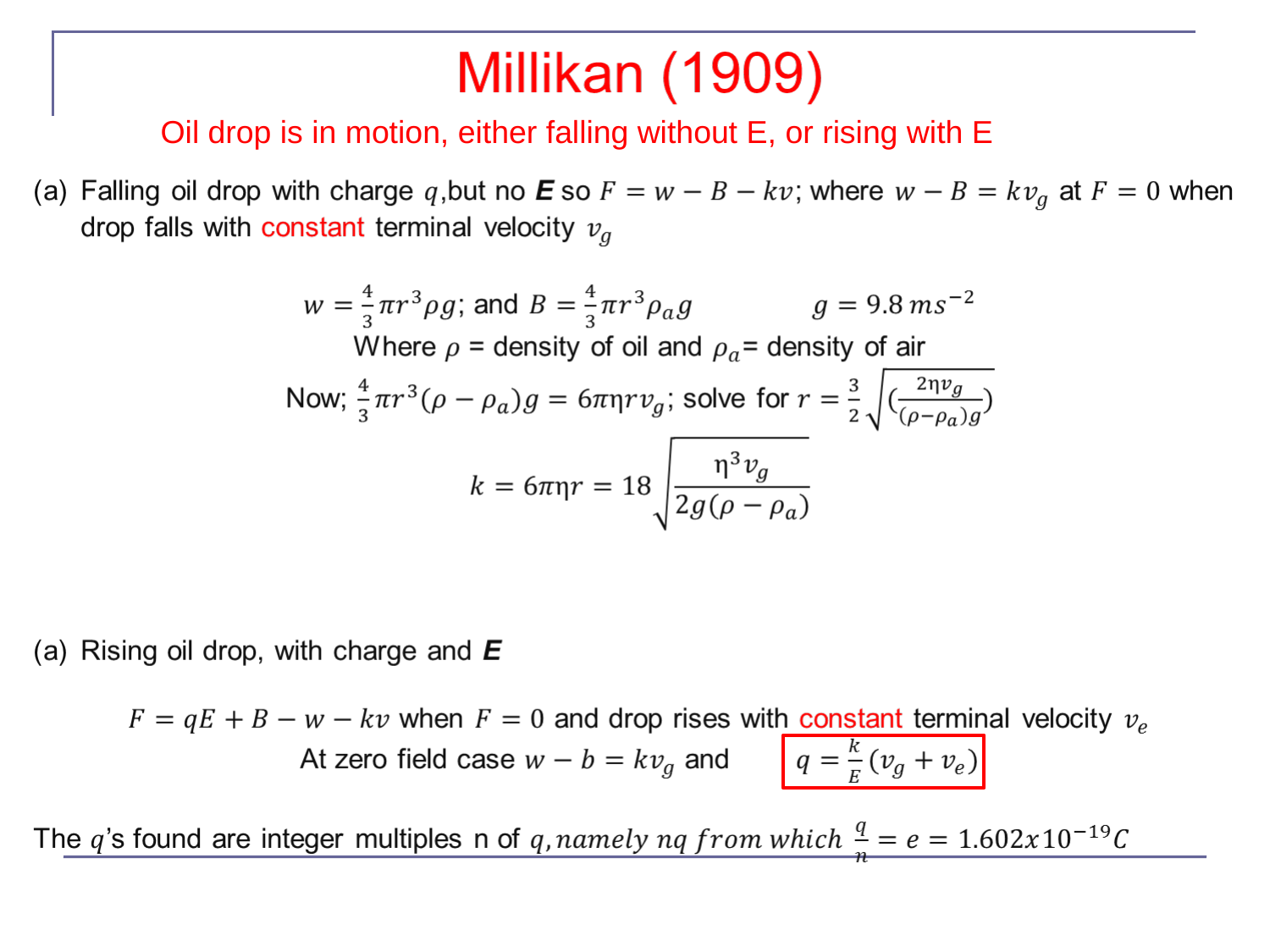

Oil drop is in motion, either falling without E, or rising with E